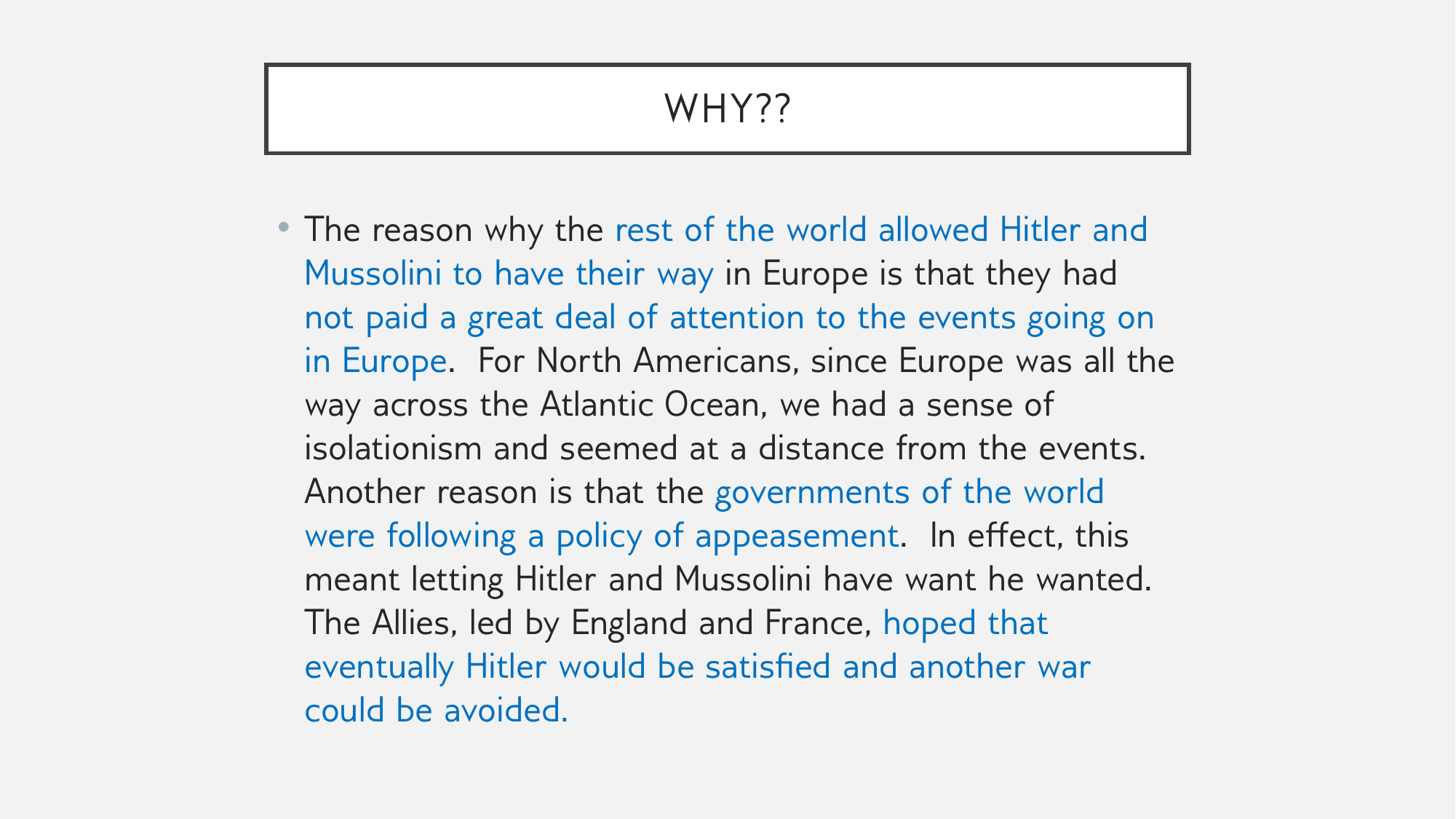

# WHY??
The reason why the rest of the world allowed Hitler and Mussolini to have their way in Europe is that they had not paid a great deal of attention to the events going on in Europe.  For North Americans, since Europe was all the way across the Atlantic Ocean, we had a sense of isolationism and seemed at a distance from the events.  Another reason is that the governments of the world were following a policy of appeasement.  In effect, this meant letting Hitler and Mussolini have want he wanted.  The Allies, led by England and France, hoped that eventually Hitler would be satisfied and another war could be avoided.